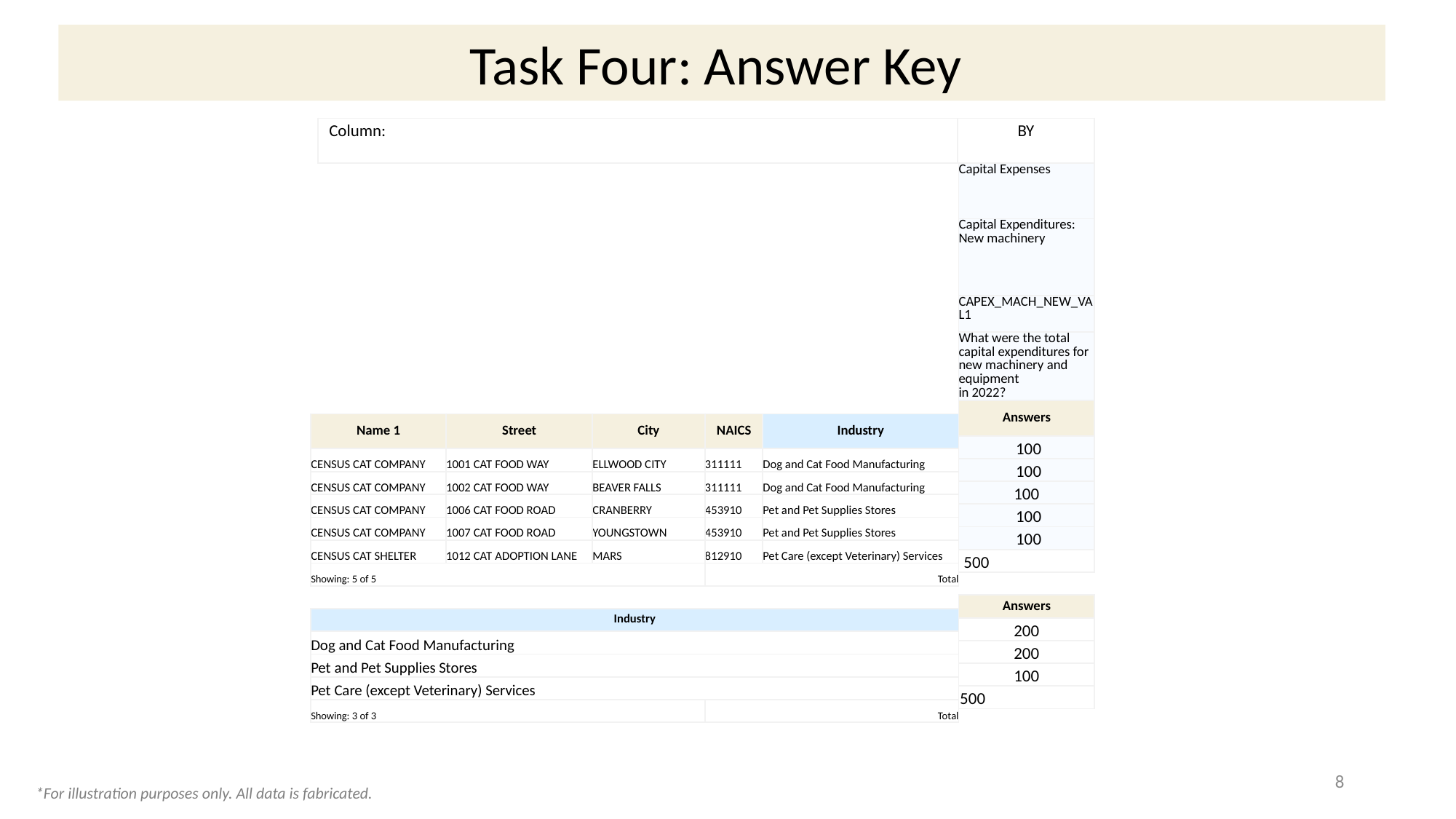

Task Four: Answer Key
#
| Column: | BY |
| --- | --- |
| Capital Expenses |
| --- |
| Capital Expenditures: New machinery |
| CAPEX\_MACH\_NEW\_VAL1 |
| What were the total capital expenditures for new machinery and equipment in 2022? |
| Answers |
| 100 |
| 100 |
| 100 |
| 100 |
| 100 |
| 500 |
|  |
| Answers |
| 200 |
| 200 |
| 100 |
| 500 |
| Name 1 | Street | City | NAICS | Industry |
| --- | --- | --- | --- | --- |
| CENSUS CAT COMPANY | 1001 CAT FOOD WAY | ELLWOOD CITY | 311111 | Dog and Cat Food Manufacturing |
| CENSUS CAT COMPANY | 1002 CAT FOOD WAY | BEAVER FALLS | 311111 | Dog and Cat Food Manufacturing |
| CENSUS CAT COMPANY | 1006 CAT FOOD ROAD | CRANBERRY | 453910 | Pet and Pet Supplies Stores |
| CENSUS CAT COMPANY | 1007 CAT FOOD ROAD | YOUNGSTOWN | 453910 | Pet and Pet Supplies Stores |
| CENSUS CAT SHELTER | 1012 CAT ADOPTION LANE | MARS | 812910 | Pet Care (except Veterinary) Services |
| Showing: 5 of 5 |  |  | Total |  |
|  |  |  |  |  |
| Industry |  |  |  |  |
| Dog and Cat Food Manufacturing |  |  |  |  |
| Pet and Pet Supplies Stores |  |  |  |  |
| Pet Care (except Veterinary) Services |  |  | Pet Care (except Veterinary) Services |  |
| Showing: 3 of 3 | Total |  | Total | Showing: 3 of 3 |
8
*For illustration purposes only. All data is fabricated.